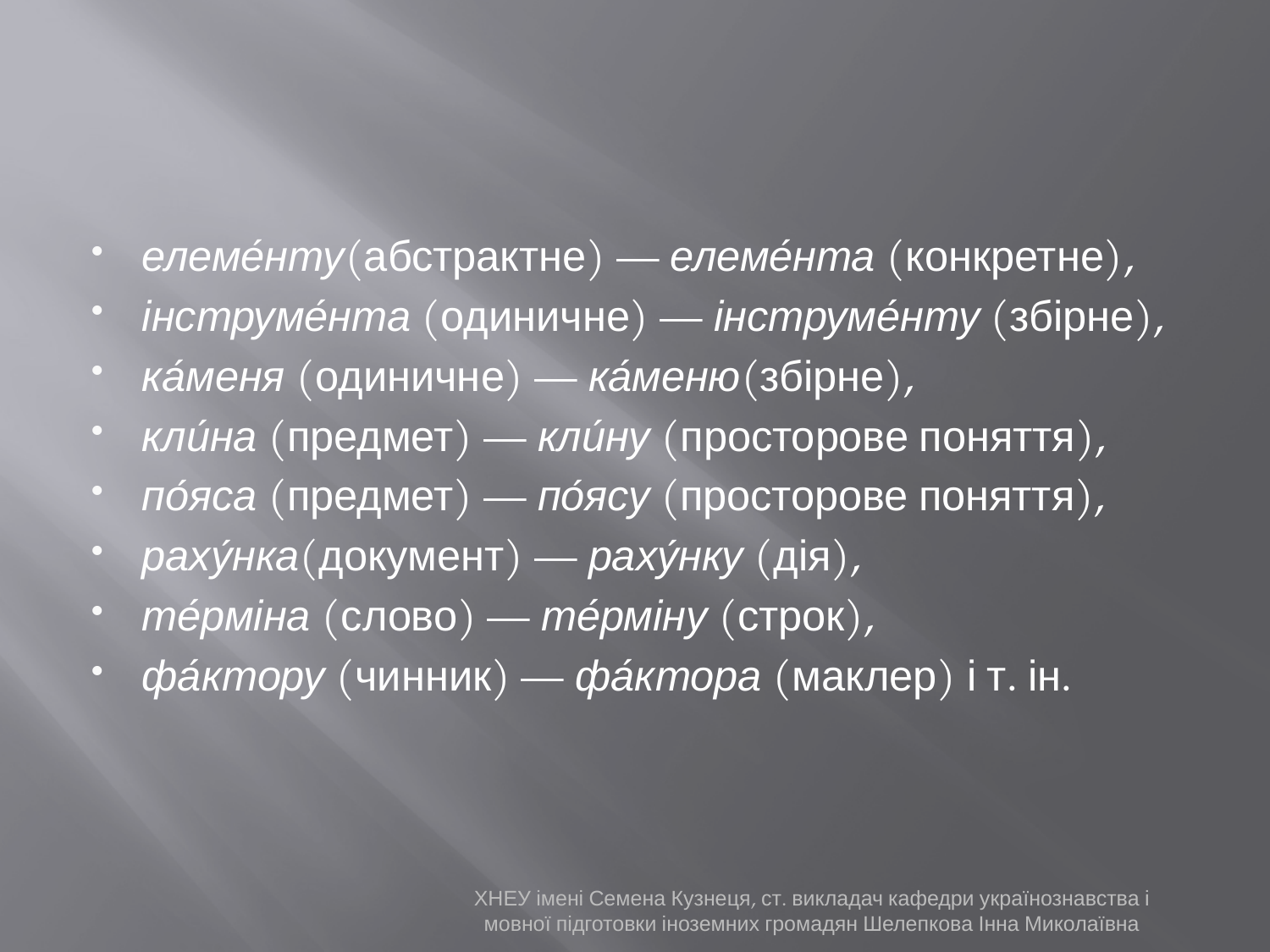

#
елеме́нту(абстрактне) — елеме́нта (конкретне),
інструме́нта (одиничне) — інструме́нту (збірне),
ка́меня (одиничне) — ка́меню(збірне),
кли́на (предмет) — кли́ну (просторове поняття),
по́яса (предмет) — по́ясу (просторове поняття),
раху́нка(документ) — раху́нку (дія),
те́рміна (слово) — те́рміну (строк),
фа́ктору (чинник) — фа́ктора (маклер) і т. ін.

ХНЕУ імені Семена Кузнеця, ст. викладач кафедри українознавства і мовної підготовки іноземних громадян Шелепкова Інна Миколаївна